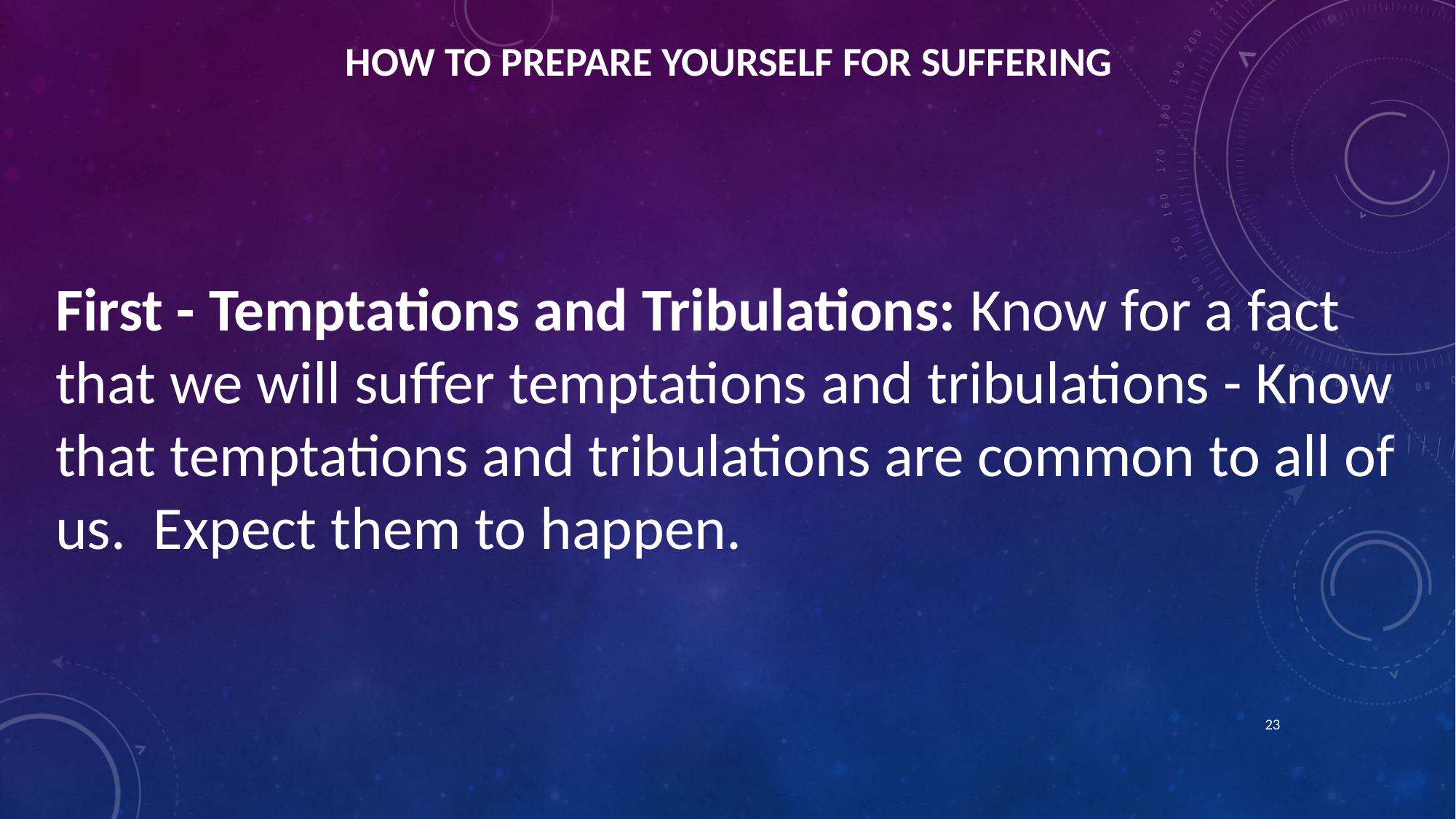

# How to Prepare Yourself for suffering
First - Temptations and Tribulations: Know for a fact that we will suffer temptations and tribulations - Know that temptations and tribulations are common to all of us.  Expect them to happen.

23